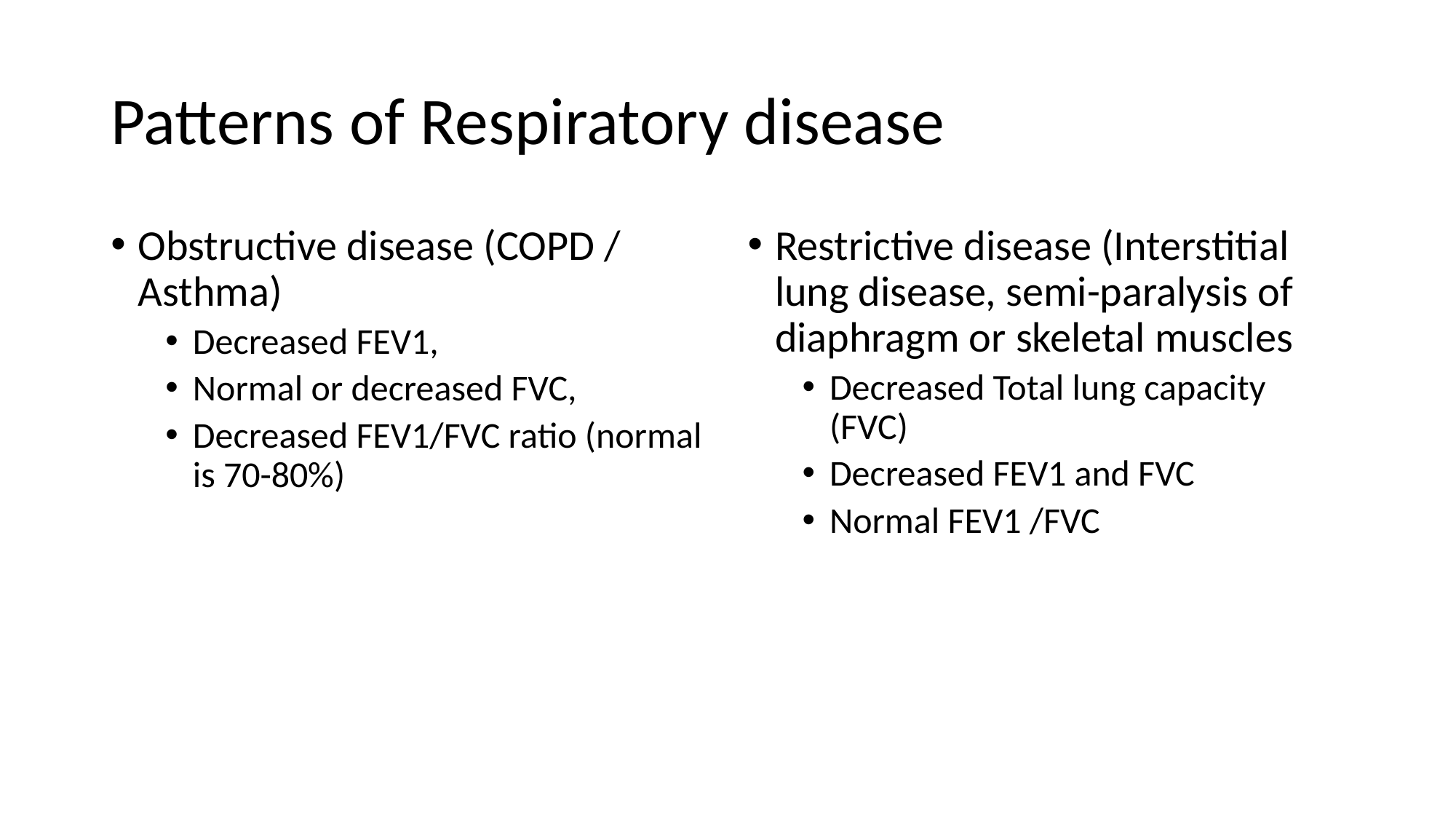

# Patterns of Respiratory disease
Obstructive disease (COPD / Asthma)
Decreased FEV1,
Normal or decreased FVC,
Decreased FEV1/FVC ratio (normal is 70-80%)
Restrictive disease (Interstitial lung disease, semi-paralysis of diaphragm or skeletal muscles
Decreased Total lung capacity (FVC)
Decreased FEV1 and FVC
Normal FEV1 /FVC